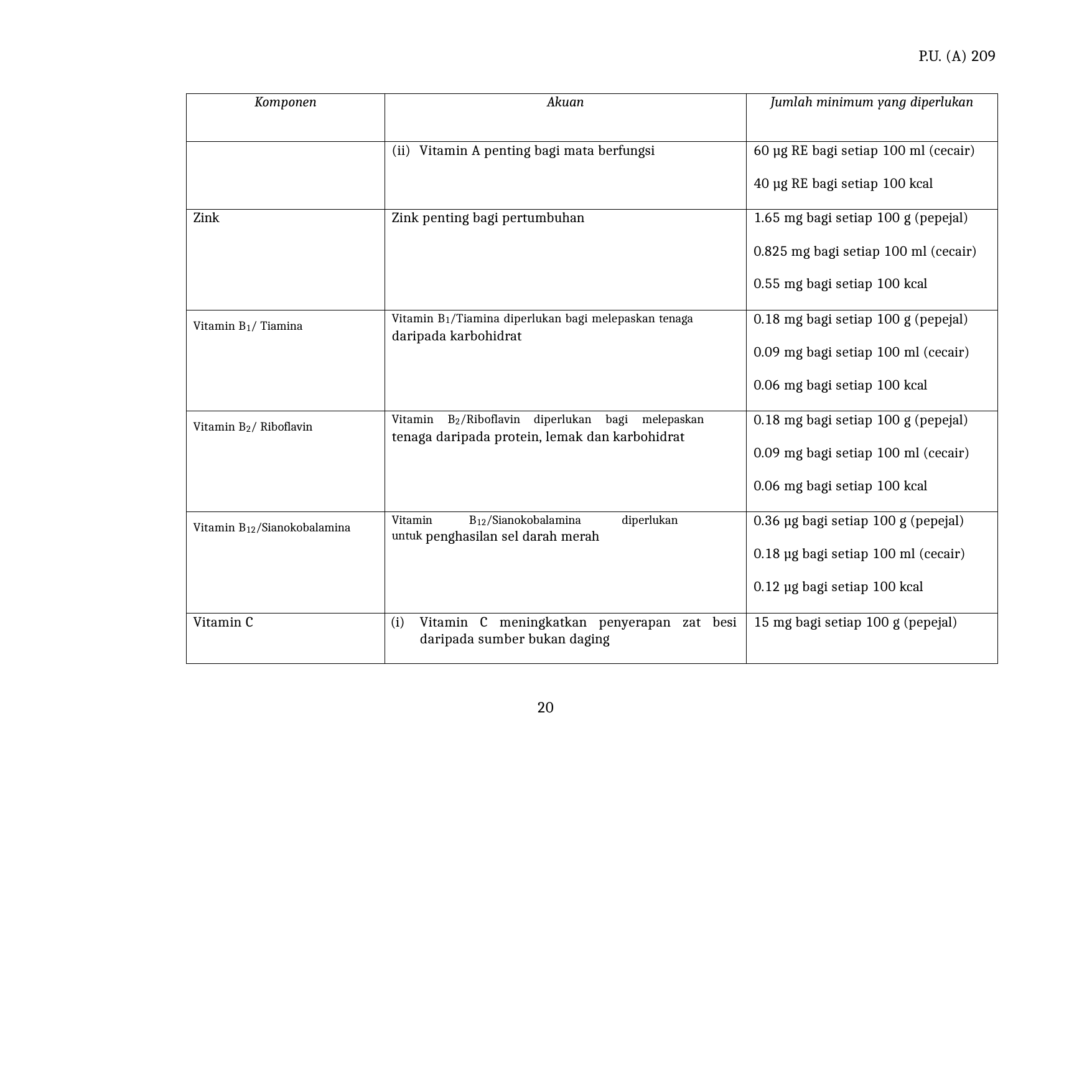

P.U. (A) 209
| Komponen | Akuan | Jumlah minimum yang diperlukan |
| --- | --- | --- |
|  | (ii) Vitamin A penting bagi mata berfungsi | 60 µg RE bagi setiap 100 ml (cecair) 40 µg RE bagi setiap 100 kcal |
| Zink | Zink penting bagi pertumbuhan | 1.65 mg bagi setiap 100 g (pepejal) 0.825 mg bagi setiap 100 ml (cecair) 0.55 mg bagi setiap 100 kcal |
| Vitamin B1/ Tiamina | Vitamin B1/Tiamina diperlukan bagi melepaskan tenaga daripada karbohidrat | 0.18 mg bagi setiap 100 g (pepejal) 0.09 mg bagi setiap 100 ml (cecair) 0.06 mg bagi setiap 100 kcal |
| Vitamin B2/ Riboflavin | Vitamin B2/Riboflavin diperlukan bagi melepaskan tenaga daripada protein, lemak dan karbohidrat | 0.18 mg bagi setiap 100 g (pepejal) 0.09 mg bagi setiap 100 ml (cecair) 0.06 mg bagi setiap 100 kcal |
| Vitamin B12/Sianokobalamina | Vitamin B12/Sianokobalamina diperlukan untuk penghasilan sel darah merah | 0.36 µg bagi setiap 100 g (pepejal) 0.18 µg bagi setiap 100 ml (cecair) 0.12 µg bagi setiap 100 kcal |
| Vitamin C | (i) Vitamin C meningkatkan penyerapan zat besi daripada sumber bukan daging | 15 mg bagi setiap 100 g (pepejal) |
20